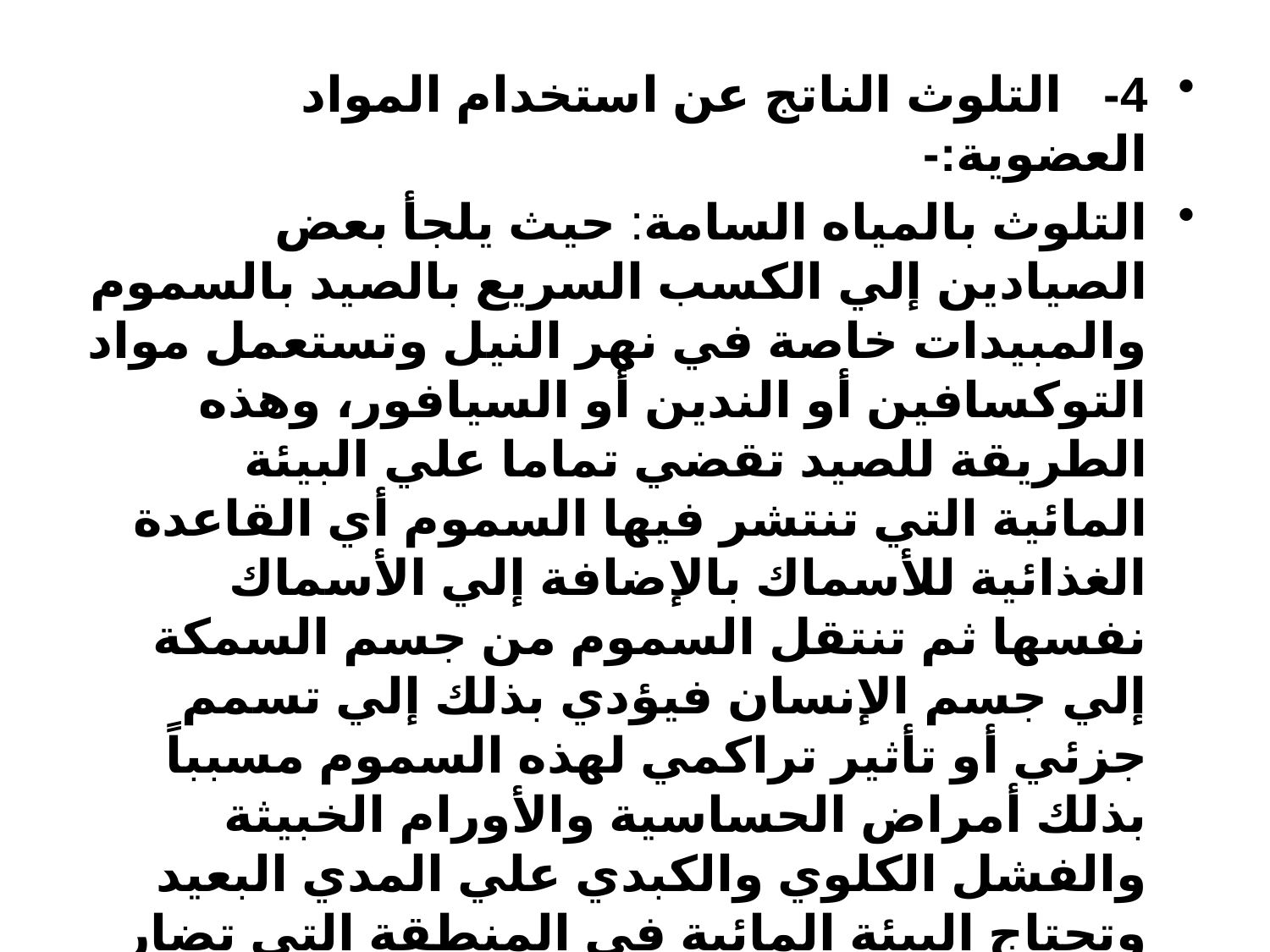

4-   التلوث الناتج عن استخدام المواد العضوية:-
التلوث بالمياه السامة: حيث يلجأ بعض الصيادين إلي الكسب السريع بالصيد بالسموم والمبيدات خاصة في نهر النيل وتستعمل مواد التوكسافين أو الندين أو السيافور، وهذه الطريقة للصيد تقضي تماما علي البيئة المائية التي تنتشر فيها السموم أي القاعدة الغذائية للأسماك بالإضافة إلي الأسماك نفسها ثم تنتقل السموم من جسم السمكة إلي جسم الإنسان فيؤدي بذلك إلي تسمم جزئي أو تأثير تراكمي لهذه السموم مسبباً بذلك أمراض الحساسية والأورام الخبيثة والفشل الكلوي والكبدي علي المدي البعيد وتحتاج البيئة المائية في المنطقة التي تضار باستعمال السموم للصيد ما لا يقل عن ثلاثة أشهر لإستعادة توازنها الطبيعي كقاعدة غذائية، أيضاً هناك مواد سامة تدخل في الصناعة وتصرف إلي المياه عن طريق الصرف الصناعي الغير معالج منها:-